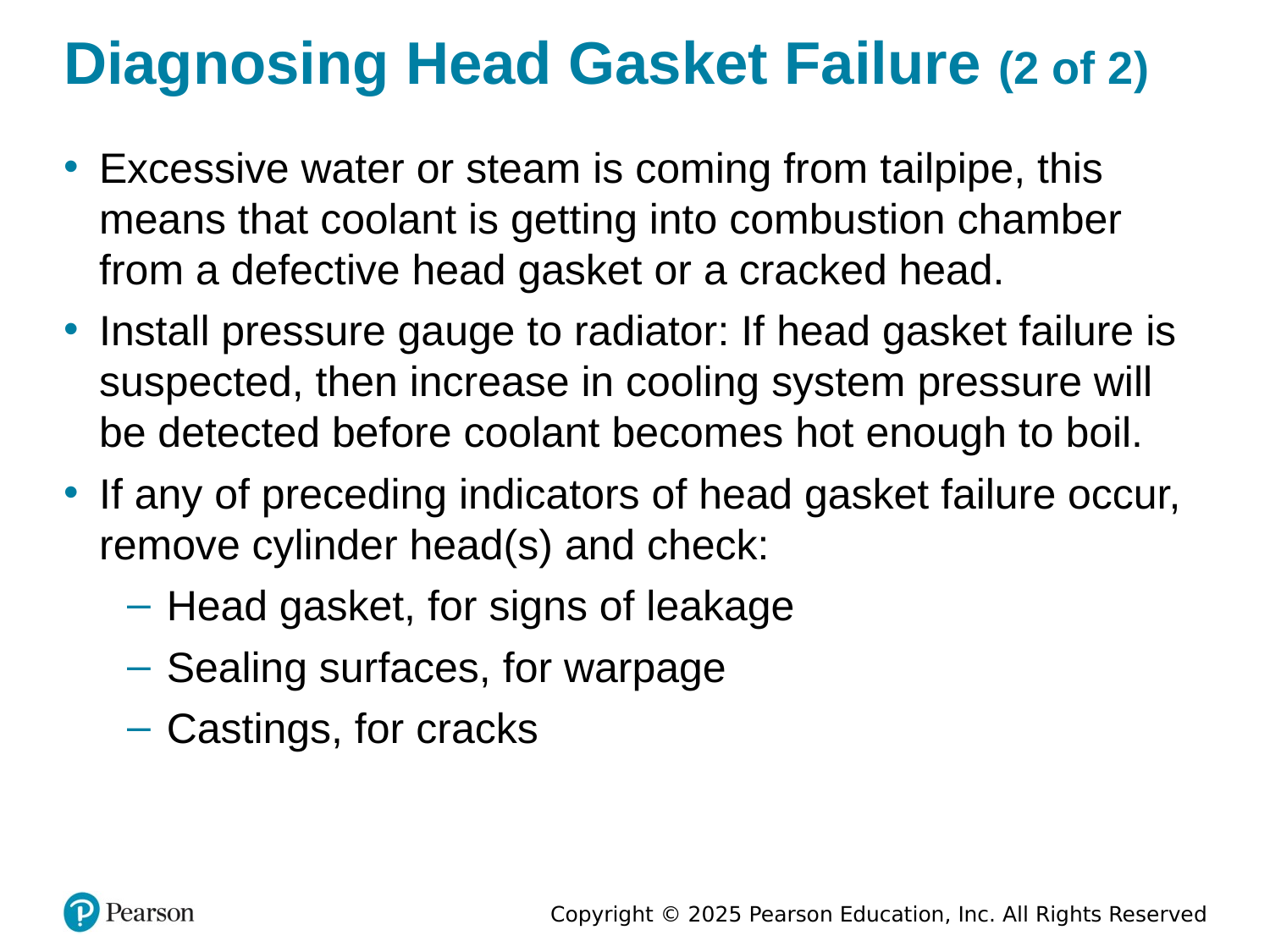

# Diagnosing Head Gasket Failure (2 of 2)
Excessive water or steam is coming from tailpipe, this means that coolant is getting into combustion chamber from a defective head gasket or a cracked head.
Install pressure gauge to radiator: If head gasket failure is suspected, then increase in cooling system pressure will be detected before coolant becomes hot enough to boil.
If any of preceding indicators of head gasket failure occur, remove cylinder head(s) and check:
Head gasket, for signs of leakage
Sealing surfaces, for warpage
Castings, for cracks